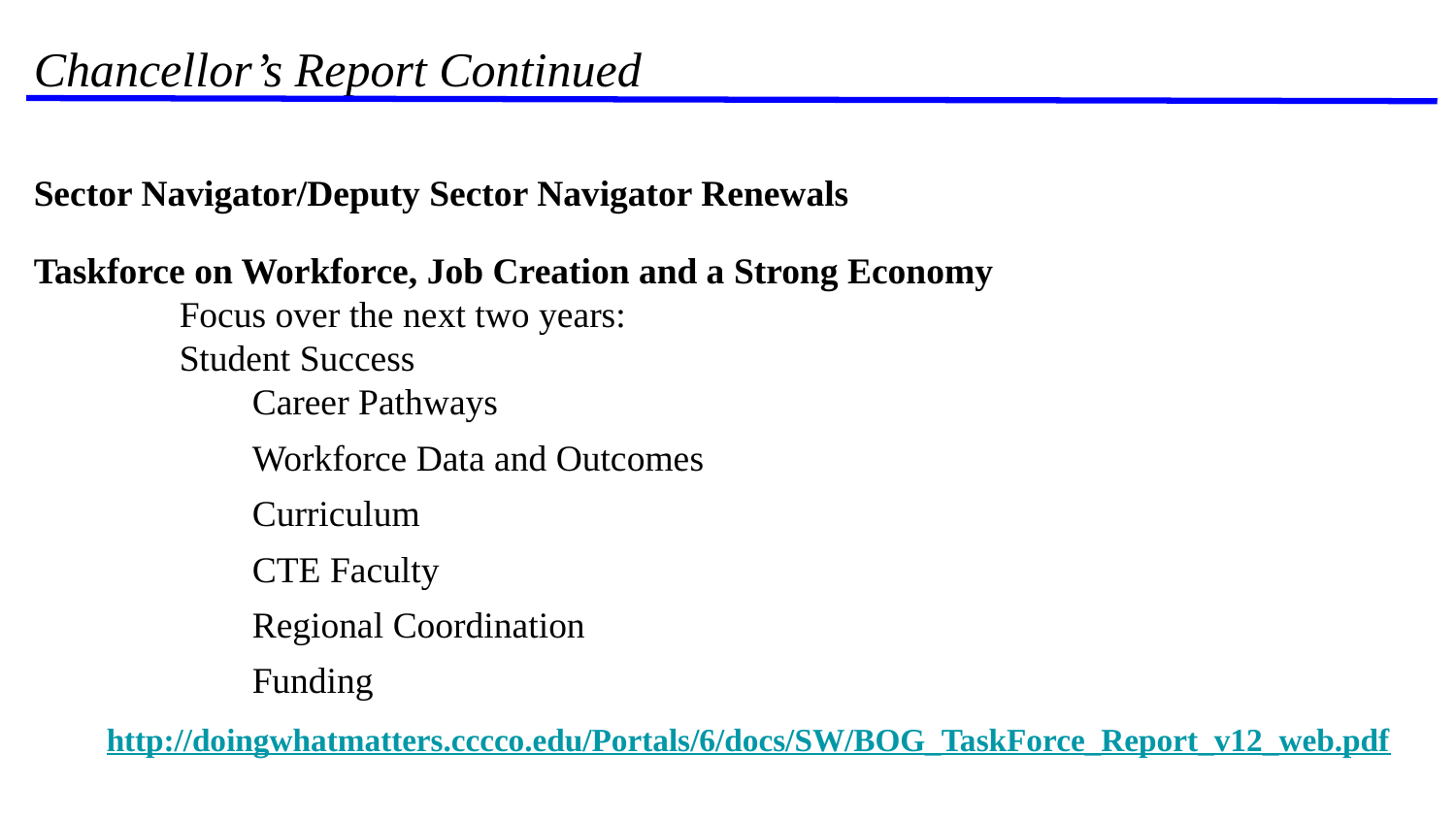

Chancellor’s Report Continued
Sector Navigator/Deputy Sector Navigator Renewals

Taskforce on Workforce, Job Creation and a Strong Economy
	Focus over the next two years:
Student Success
     	Career Pathways
     	Workforce Data and Outcomes
     	Curriculum
     	CTE Faculty
     	Regional Coordination
     	Funding
http://doingwhatmatters.cccco.edu/Portals/6/docs/SW/BOG_TaskForce_Report_v12_web.pdf